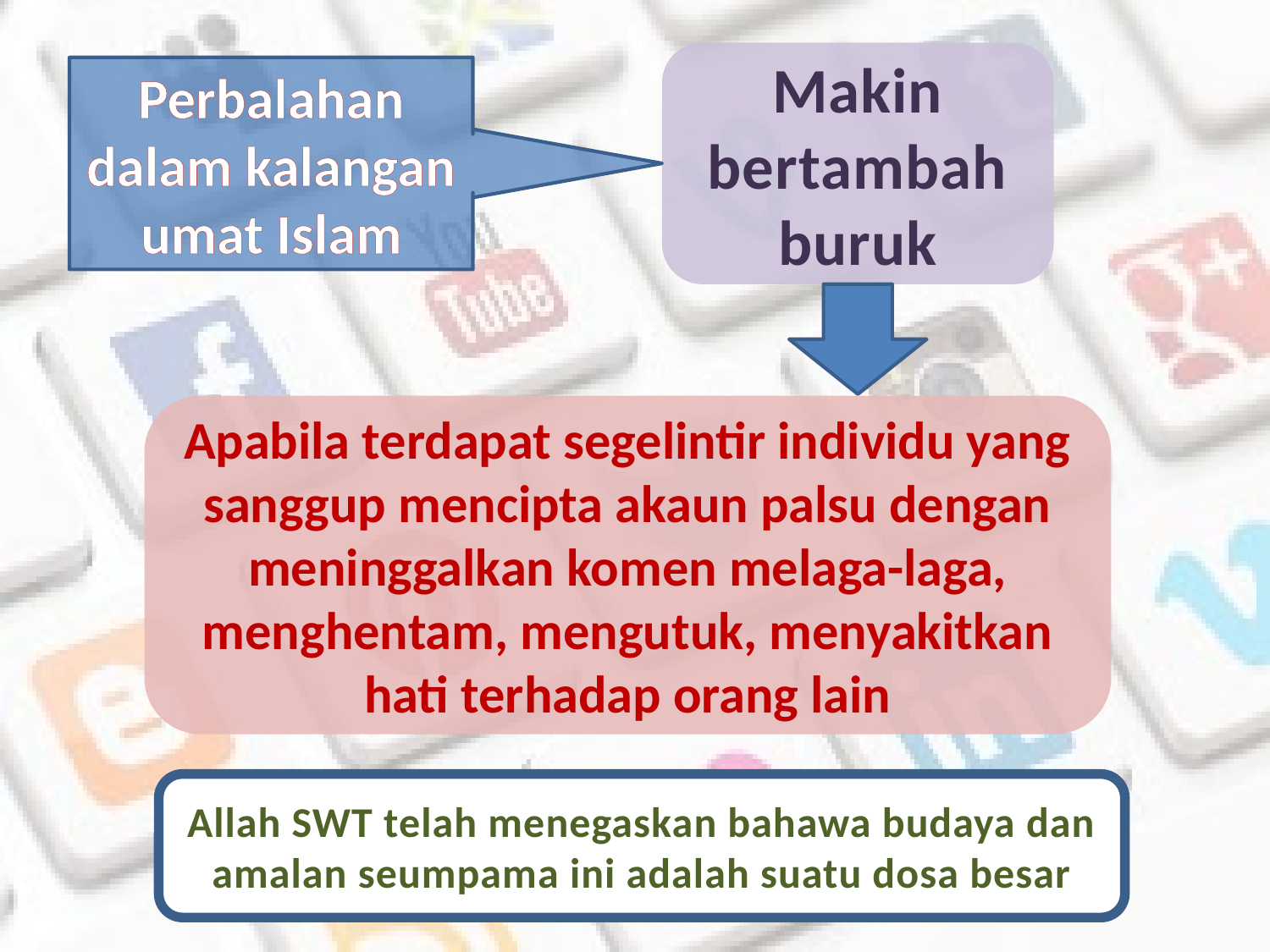

Makin bertambah buruk
Perbalahan dalam kalangan umat Islam

Apabila terdapat segelintir individu yang sanggup mencipta akaun palsu dengan meninggalkan komen melaga-laga, menghentam, mengutuk, menyakitkan hati terhadap orang lain
Allah SWT telah menegaskan bahawa budaya dan amalan seumpama ini adalah suatu dosa besar